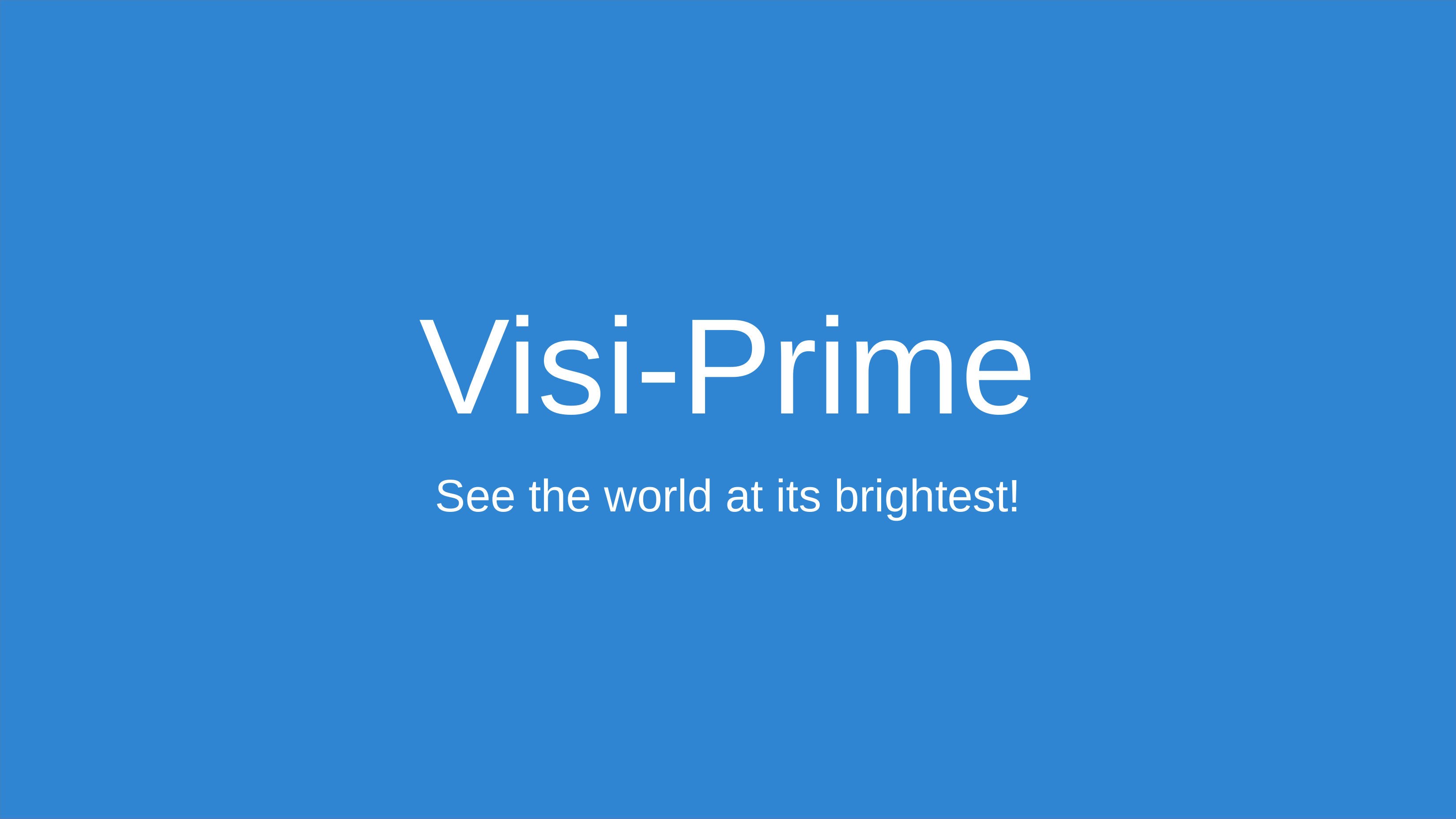

# Visi-Prime
See the world at its brightest!